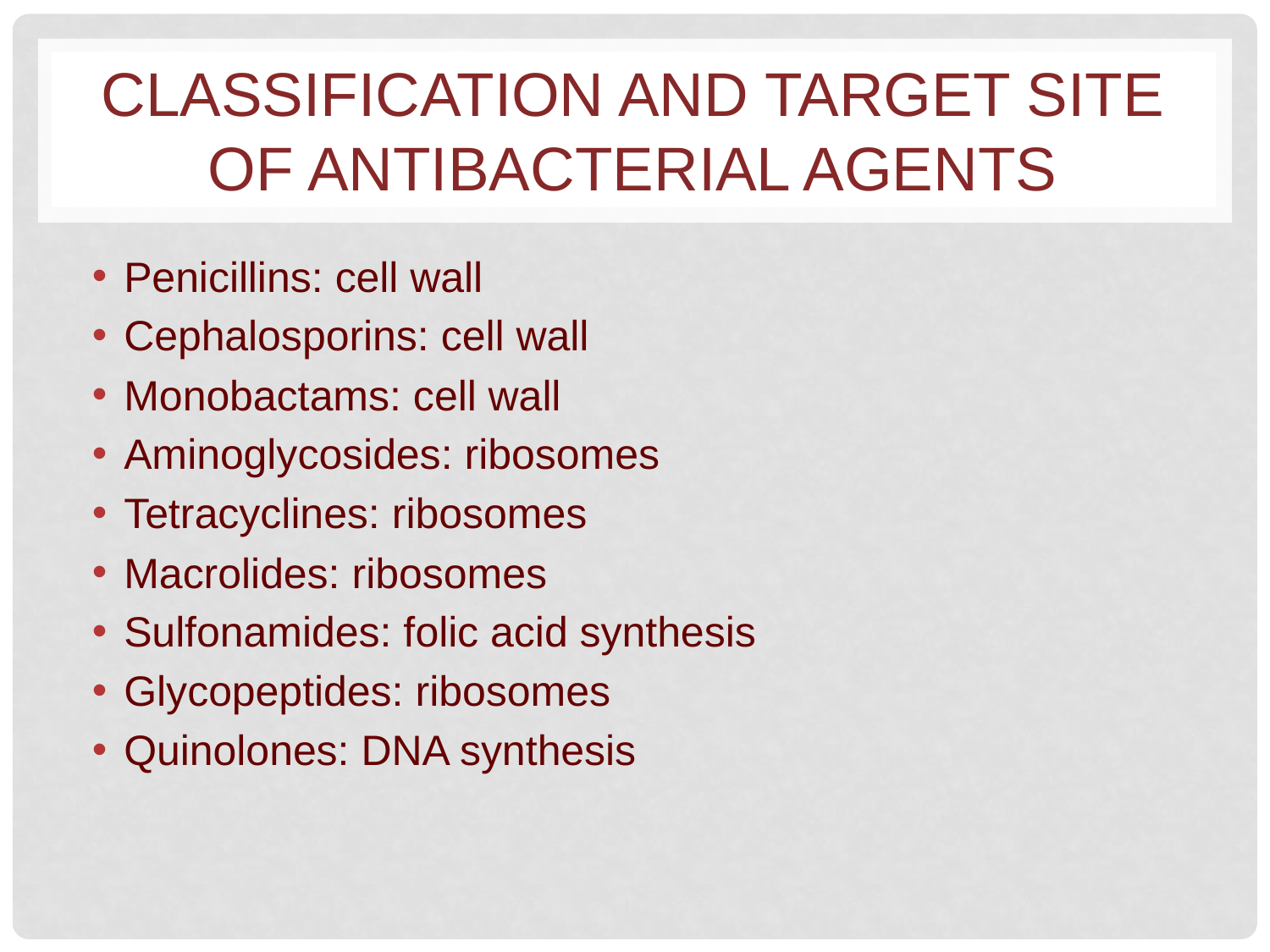

# CLASSIFICATION AND TARGET SITE OF ANTIBACTERIAL AGENTS
Penicillins: cell wall
Cephalosporins: cell wall
Monobactams: cell wall
Aminoglycosides: ribosomes
Tetracyclines: ribosomes
Macrolides: ribosomes
Sulfonamides: folic acid synthesis
Glycopeptides: ribosomes
Quinolones: DNA synthesis